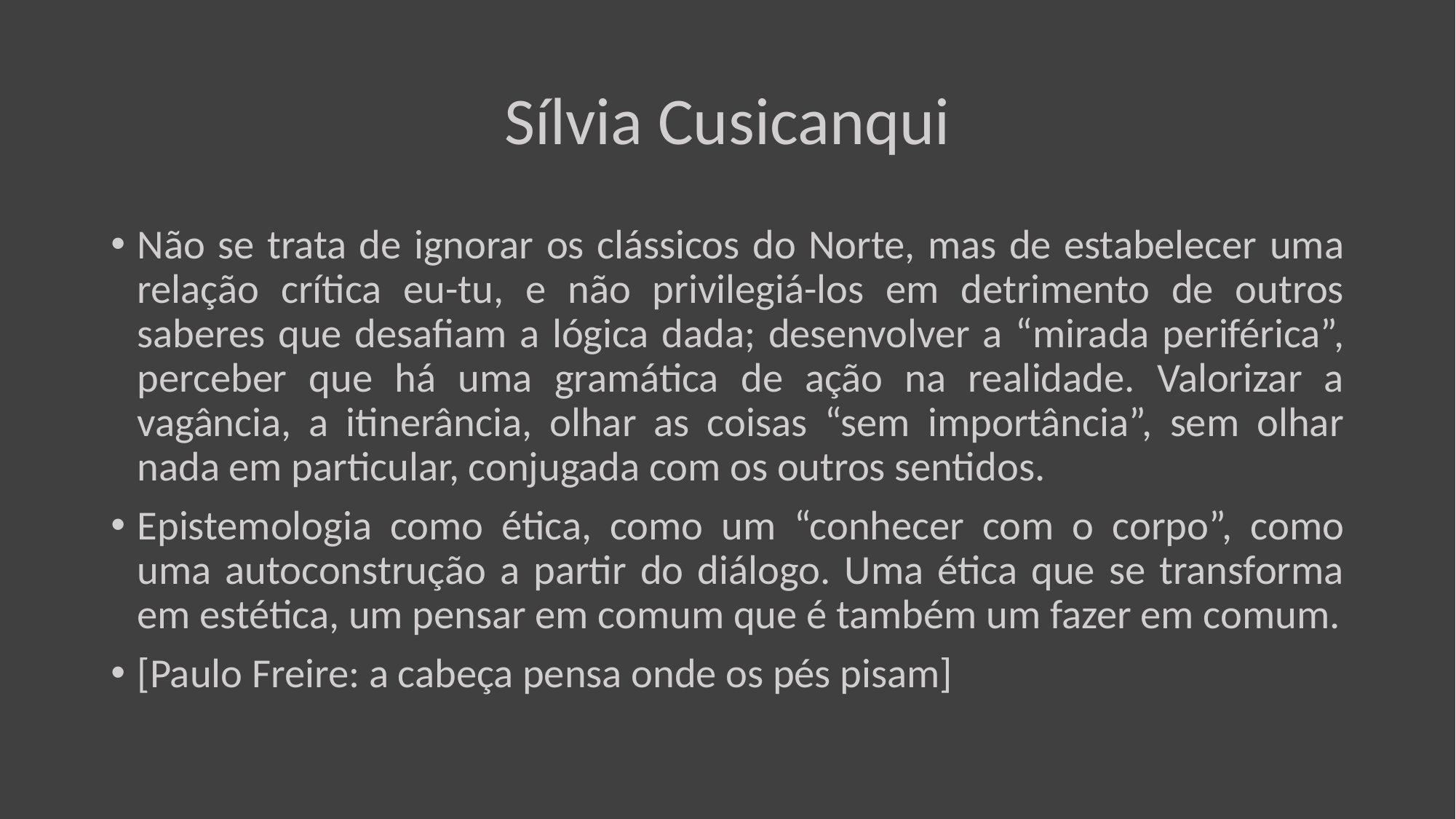

# Sílvia Cusicanqui
Não se trata de ignorar os clássicos do Norte, mas de estabelecer uma relação crítica eu-tu, e não privilegiá-los em detrimento de outros saberes que desafiam a lógica dada; desenvolver a “mirada periférica”, perceber que há uma gramática de ação na realidade. Valorizar a vagância, a itinerância, olhar as coisas “sem importância”, sem olhar nada em particular, conjugada com os outros sentidos.
Epistemologia como ética, como um “conhecer com o corpo”, como uma autoconstrução a partir do diálogo. Uma ética que se transforma em estética, um pensar em comum que é também um fazer em comum.
[Paulo Freire: a cabeça pensa onde os pés pisam]